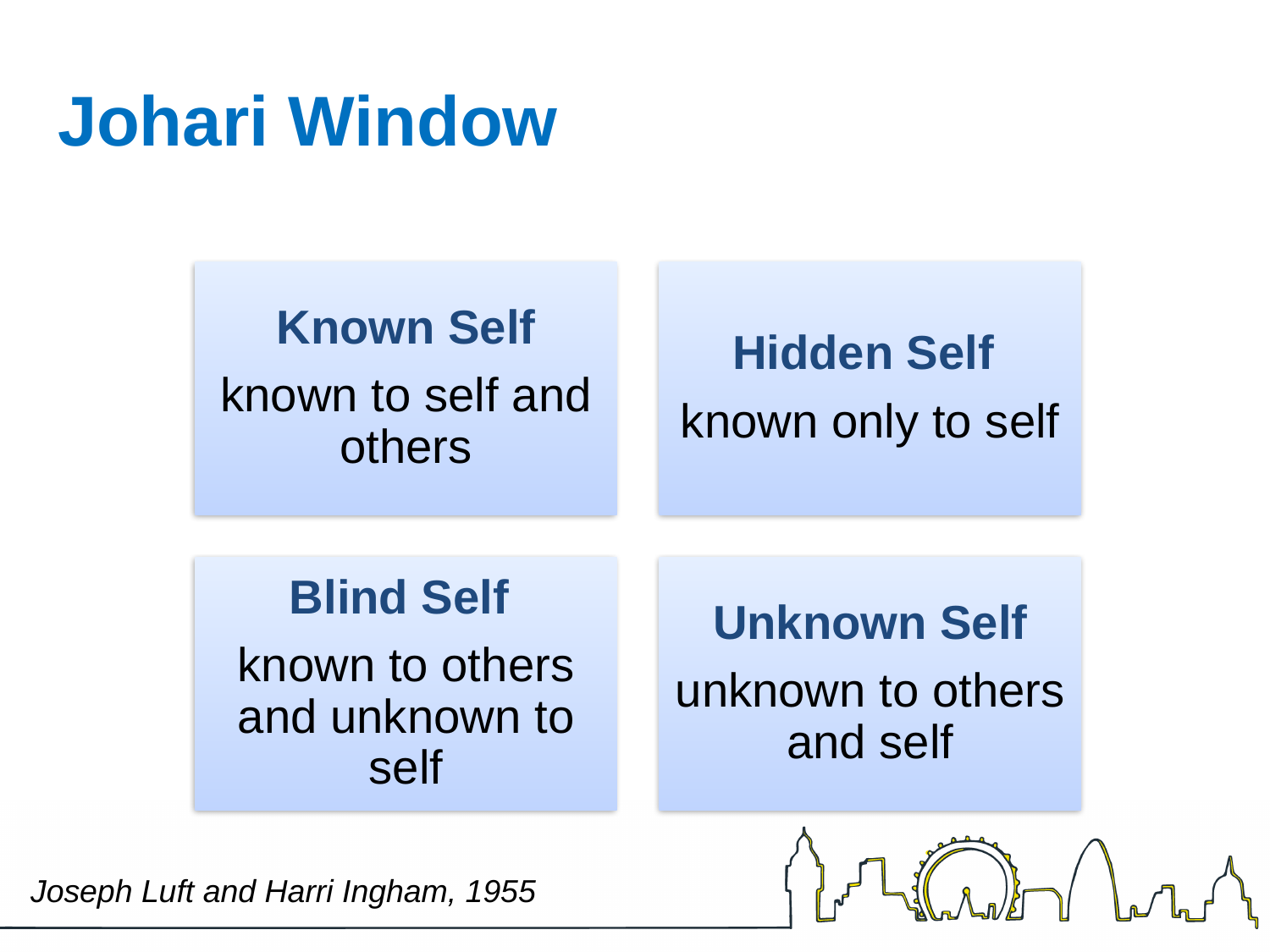

# Johari Window
Known Self
known to self and others
Hidden Self
known only to self
Blind Self
known to others and unknown to self
Unknown Self
unknown to others and self
Joseph Luft and Harri Ingham, 1955